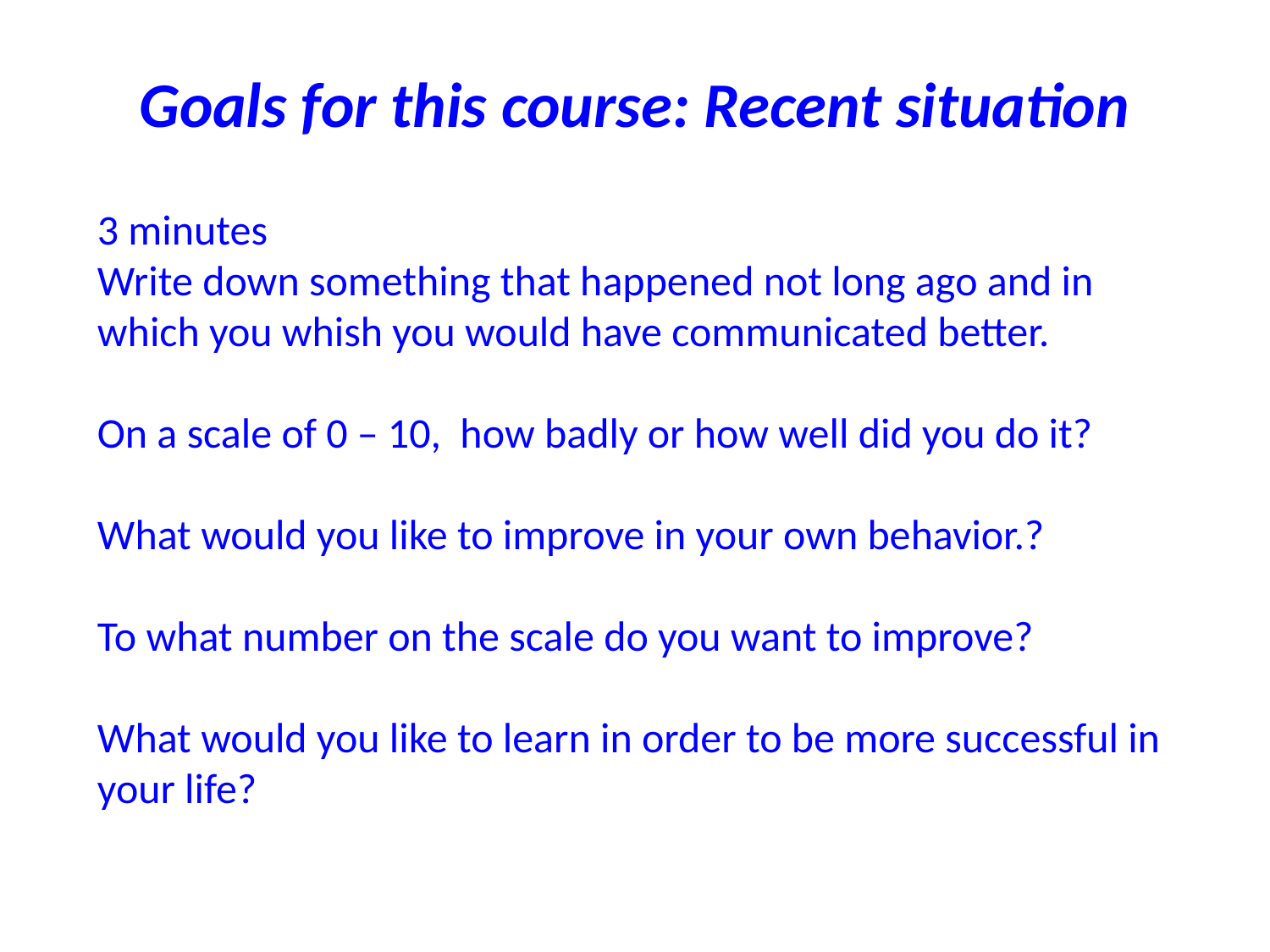

# Goals for this course: Recent situation
3 minutes
Write down something that happened not long ago and in which you whish you would have communicated better.

On a scale of 0 – 10,  how badly or how well did you do it?

What would you like to improve in your own behavior.?

To what number on the scale do you want to improve?

What would you like to learn in order to be more successful in your life?